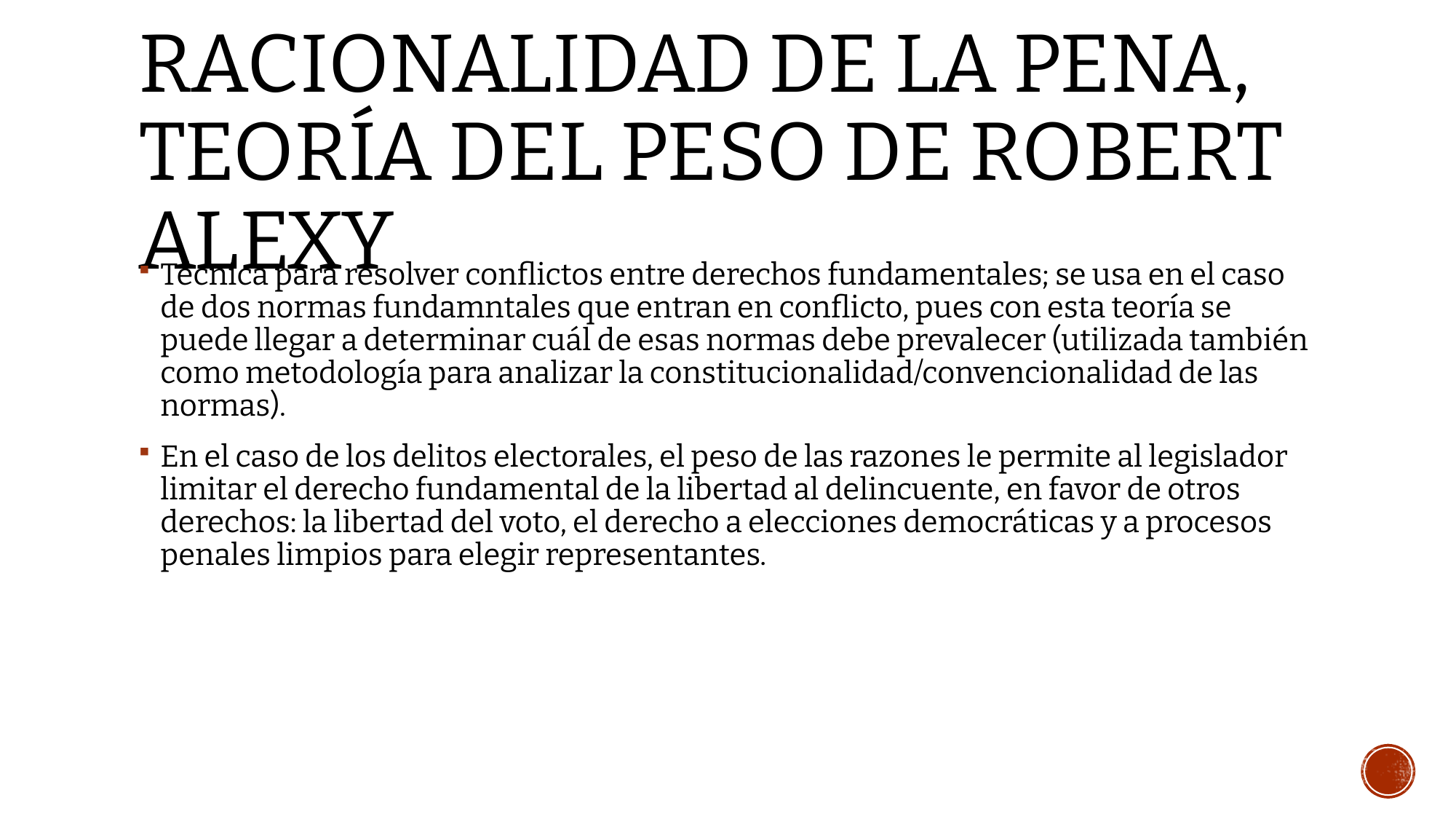

# Racionalidad de la pena, teoría del peso de Robert alexy
Técnica para resolver conflictos entre derechos fundamentales; se usa en el caso de dos normas fundamntales que entran en conflicto, pues con esta teoría se puede llegar a determinar cuál de esas normas debe prevalecer (utilizada también como metodología para analizar la constitucionalidad/convencionalidad de las normas).
En el caso de los delitos electorales, el peso de las razones le permite al legislador limitar el derecho fundamental de la libertad al delincuente, en favor de otros derechos: la libertad del voto, el derecho a elecciones democráticas y a procesos penales limpios para elegir representantes.